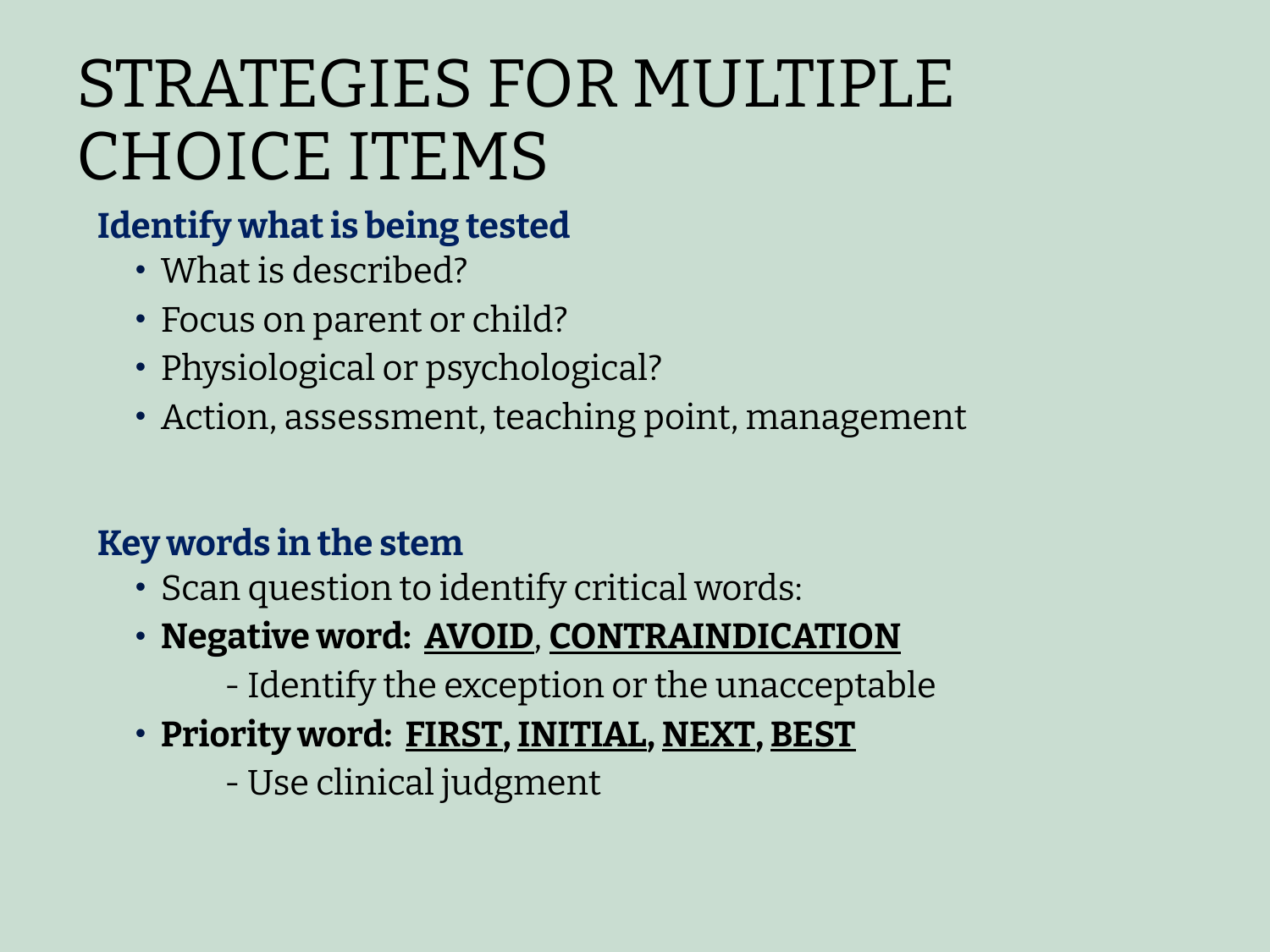

# Strategies for Multiple Choice Items
Identify what is being tested
What is described?
Focus on parent or child?
Physiological or psychological?
Action, assessment, teaching point, management

Key words in the stem
Scan question to identify critical words:
Negative word:  AVOID, CONTRAINDICATION
- Identify the exception or the unacceptable
Priority word:  FIRST, INITIAL, NEXT, BEST
- Use clinical judgment